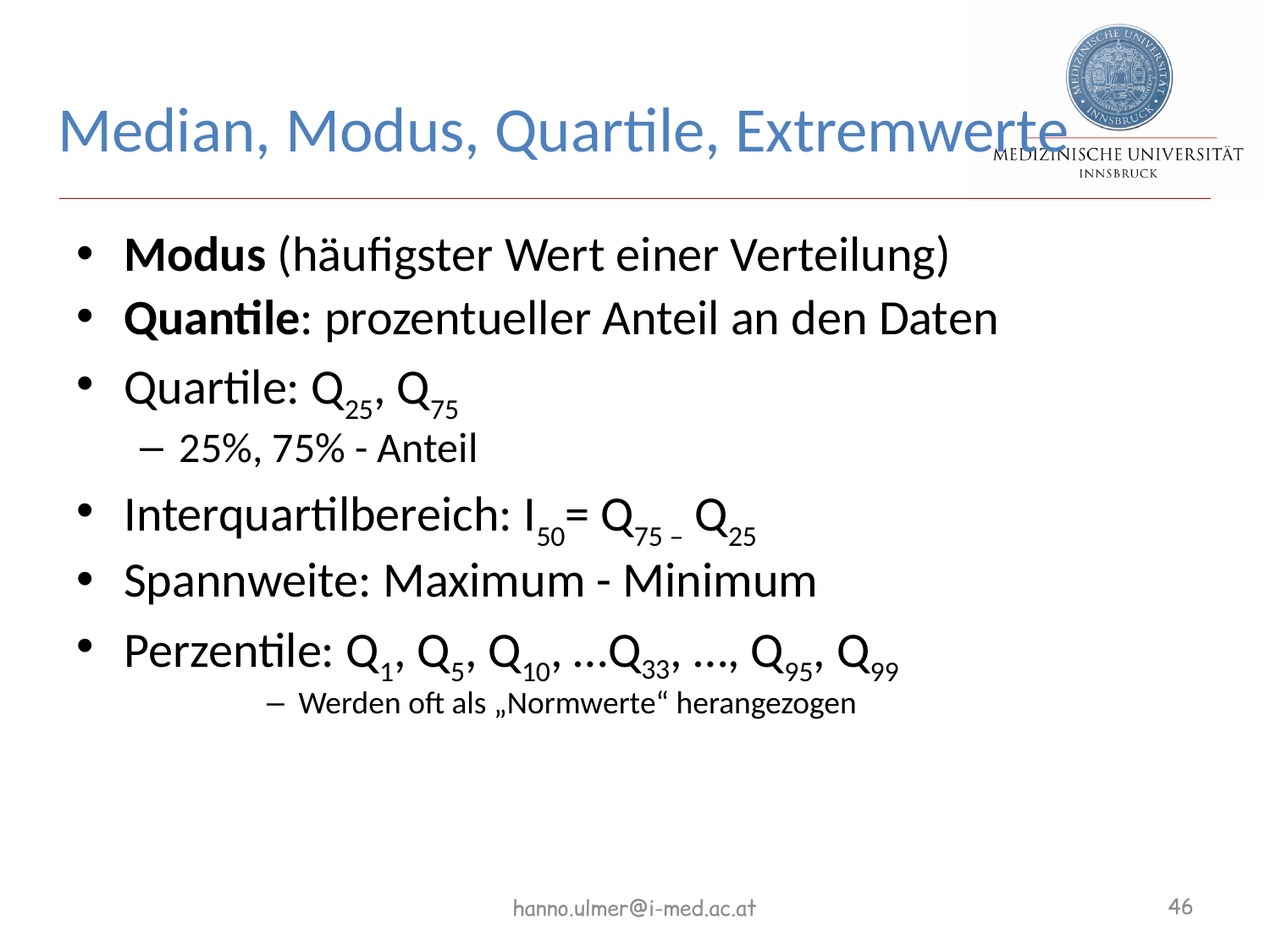

# Median, Modus, Quartile, Extremwerte
Modus (häufigster Wert einer Verteilung)
Quantile: prozentueller Anteil an den Daten
Quartile: Q25, Q75
25%, 75% - Anteil
Interquartilbereich: I50= Q75 – Q25
Spannweite: Maximum - Minimum
Perzentile: Q1, Q5, Q10, …Q33, …, Q95, Q99
Werden oft als „Normwerte“ herangezogen
hanno.ulmer@i-med.ac.at
46